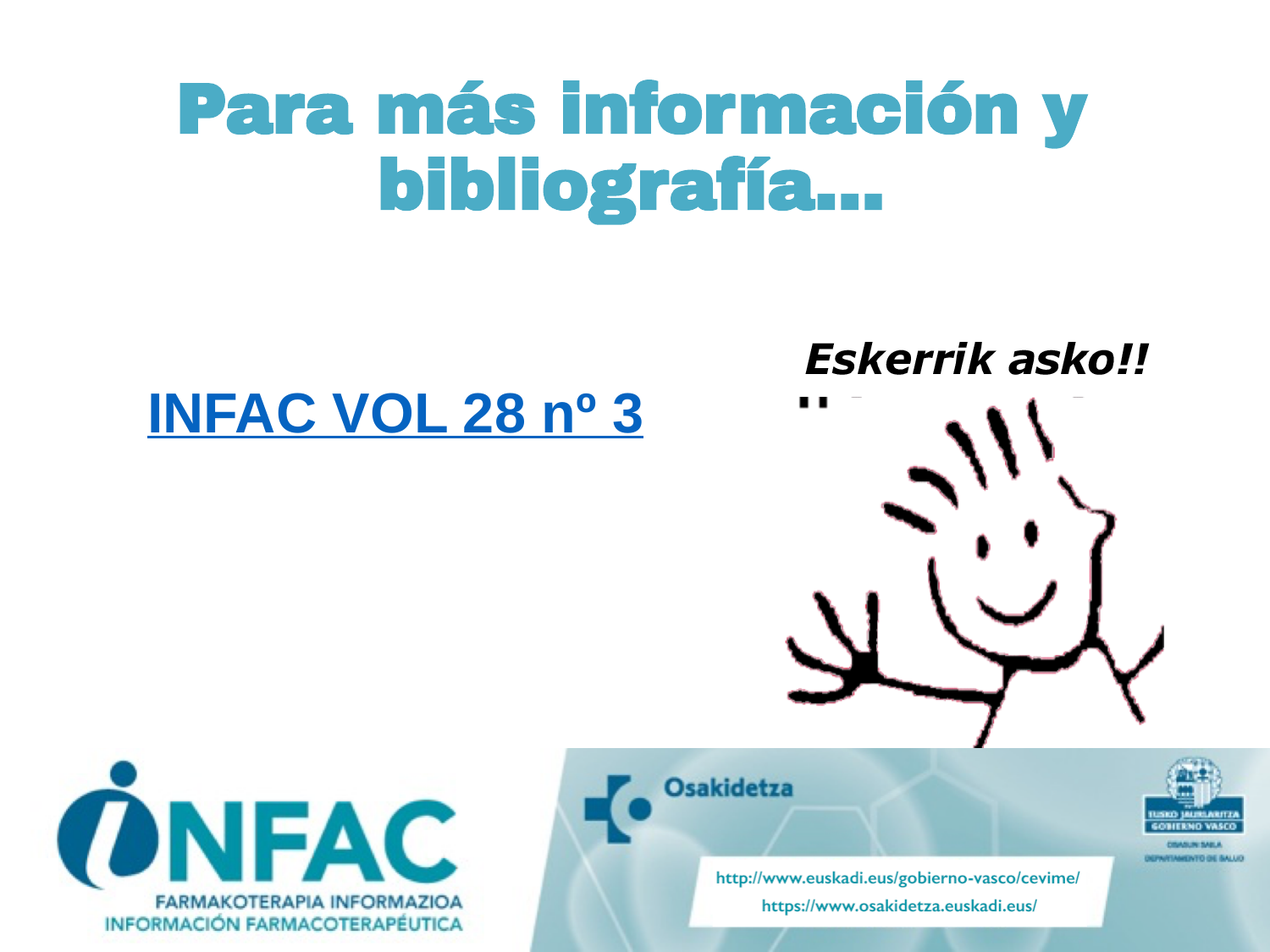

Para más información y bibliografía…
INFAC VOL 28 nº 3